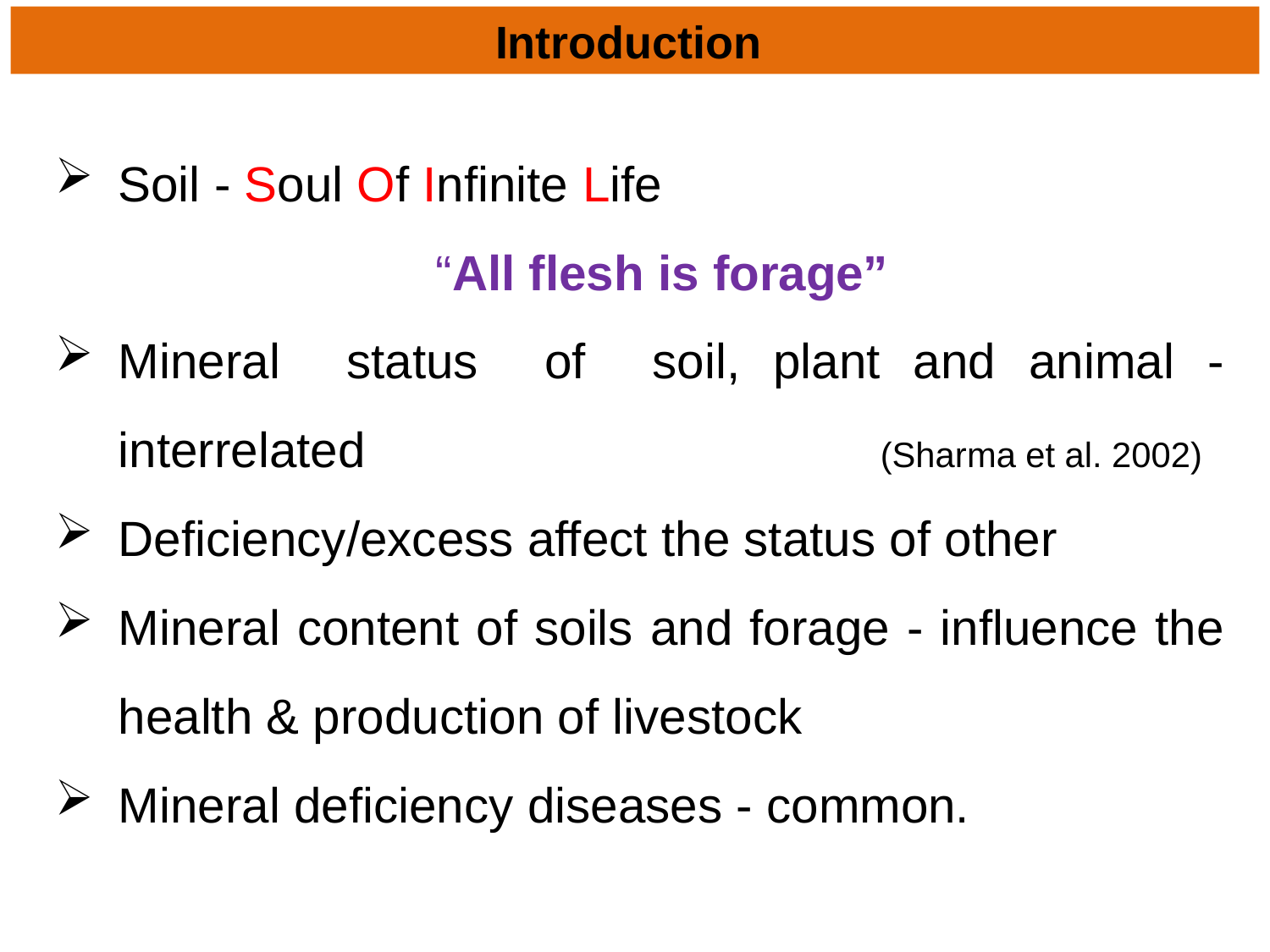

# Introduction
Soil - Soul Of Infinite Life
			“All flesh is forage”
Mineral  status  of  soil, plant and animal - interrelated 				(Sharma et al. 2002)
Deficiency/excess affect the status of other
Mineral content of soils and forage - influence the health & production of livestock
Mineral deficiency diseases - common.